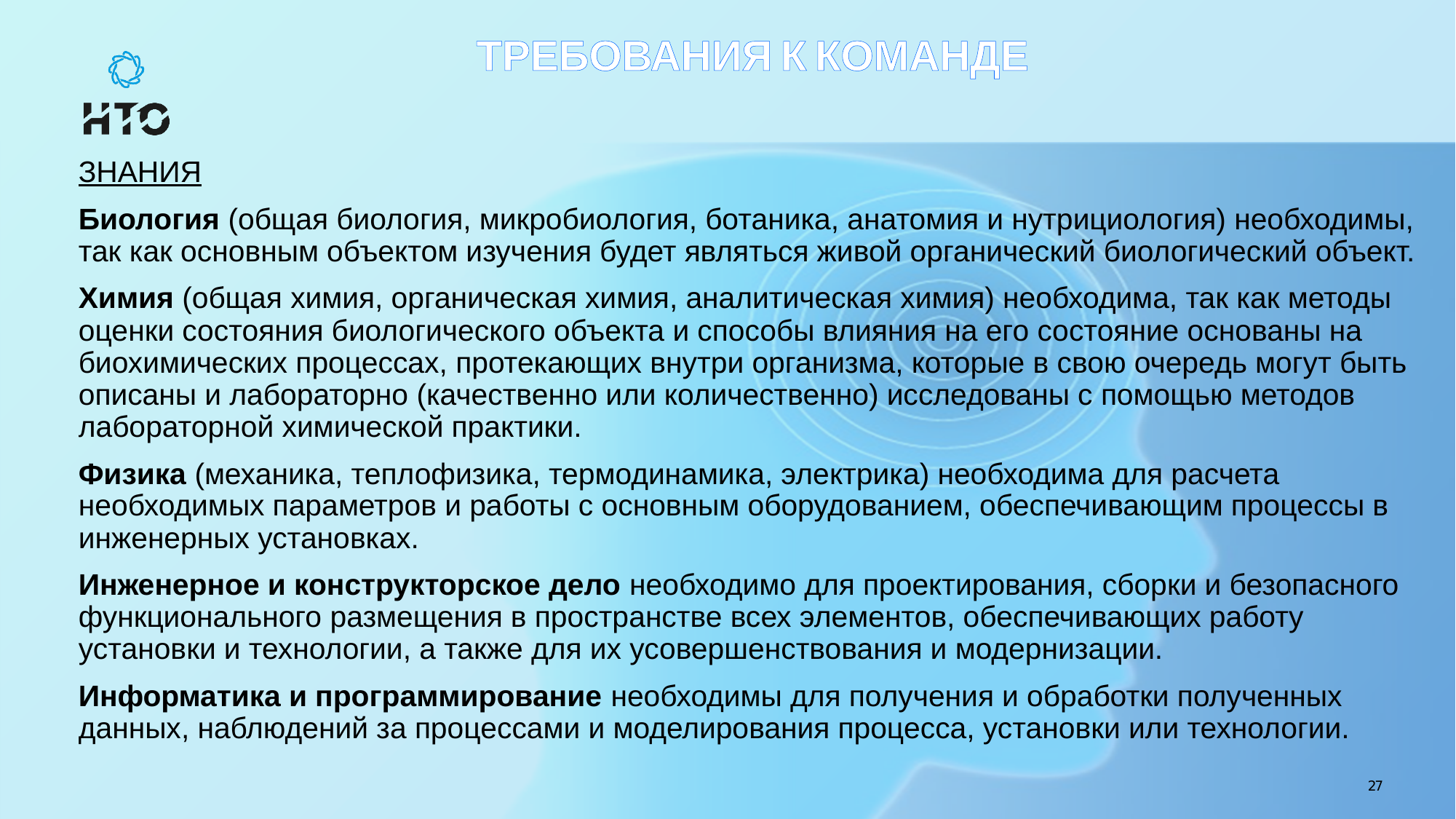

# ТРЕБОВАНИЯ К КОМАНДЕ
ЗНАНИЯ
Биология (общая биология, микробиология, ботаника, анатомия и нутрициология) необходимы, так как основным объектом изучения будет являться живой органический биологический объект.
Химия (общая химия, органическая химия, аналитическая химия) необходима, так как методы оценки состояния биологического объекта и способы влияния на его состояние основаны на биохимических процессах, протекающих внутри организма, которые в свою очередь могут быть описаны и лабораторно (качественно или количественно) исследованы с помощью методов лабораторной химической практики.
Физика (механика, теплофизика, термодинамика, электрика) необходима для расчета необходимых параметров и работы с основным оборудованием, обеспечивающим процессы в инженерных установках.
Инженерное и конструкторское дело необходимо для проектирования, сборки и безопасного функционального размещения в пространстве всех элементов, обеспечивающих работу установки и технологии, а также для их усовершенствования и модернизации.
Информатика и программирование необходимы для получения и обработки полученных данных, наблюдений за процессами и моделирования процесса, установки или технологии.